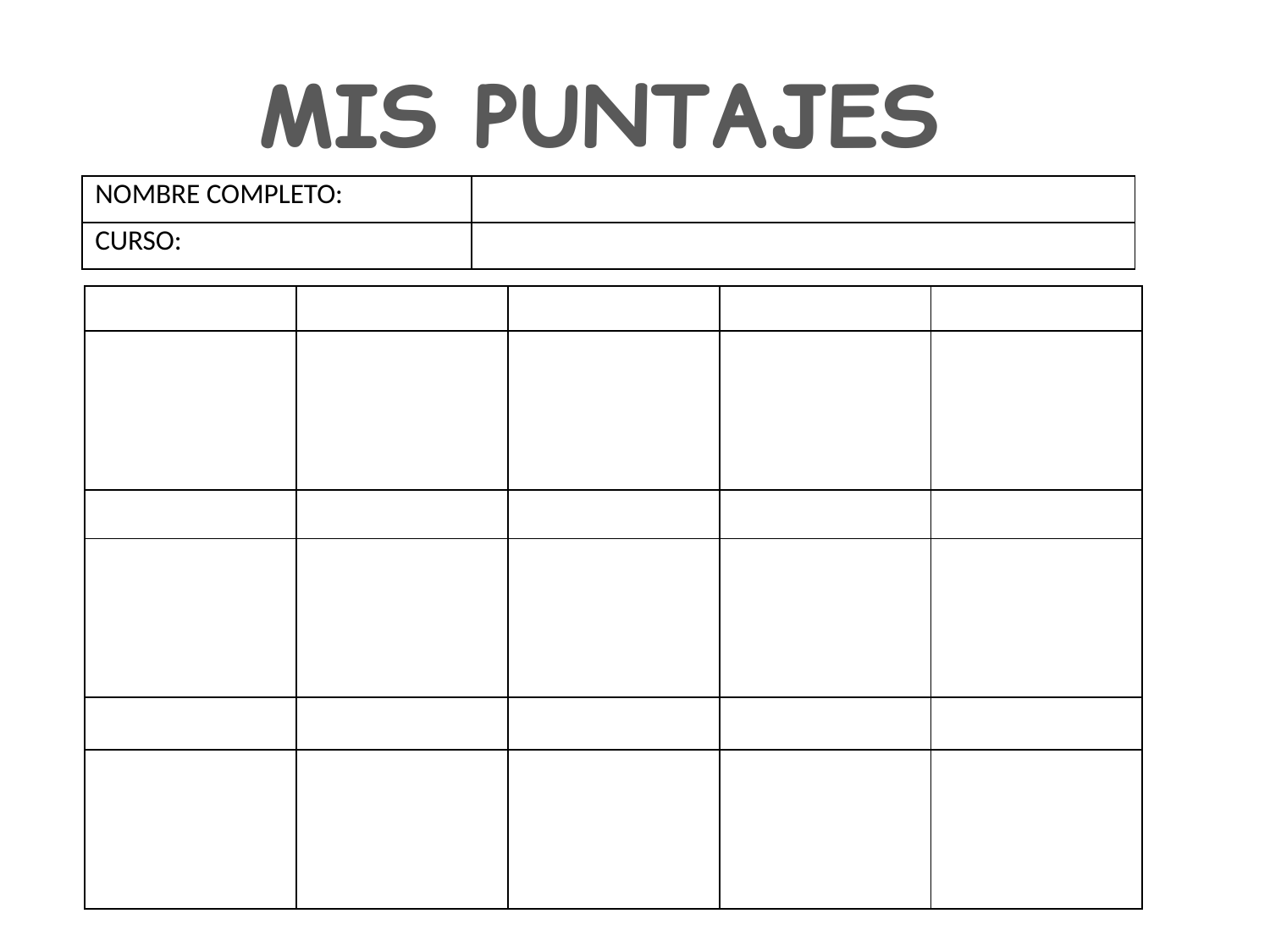

MIS PUNTAJES
| NOMBRE COMPLETO: |  |
| --- | --- |
| CURSO: |  |
|  |  |  |  |  |
| --- | --- | --- | --- | --- |
|  |  |  |  |  |
|  |  |  |  |  |
|  |  |  |  |  |
|  |  |  |  |  |
|  |  |  |  |  |